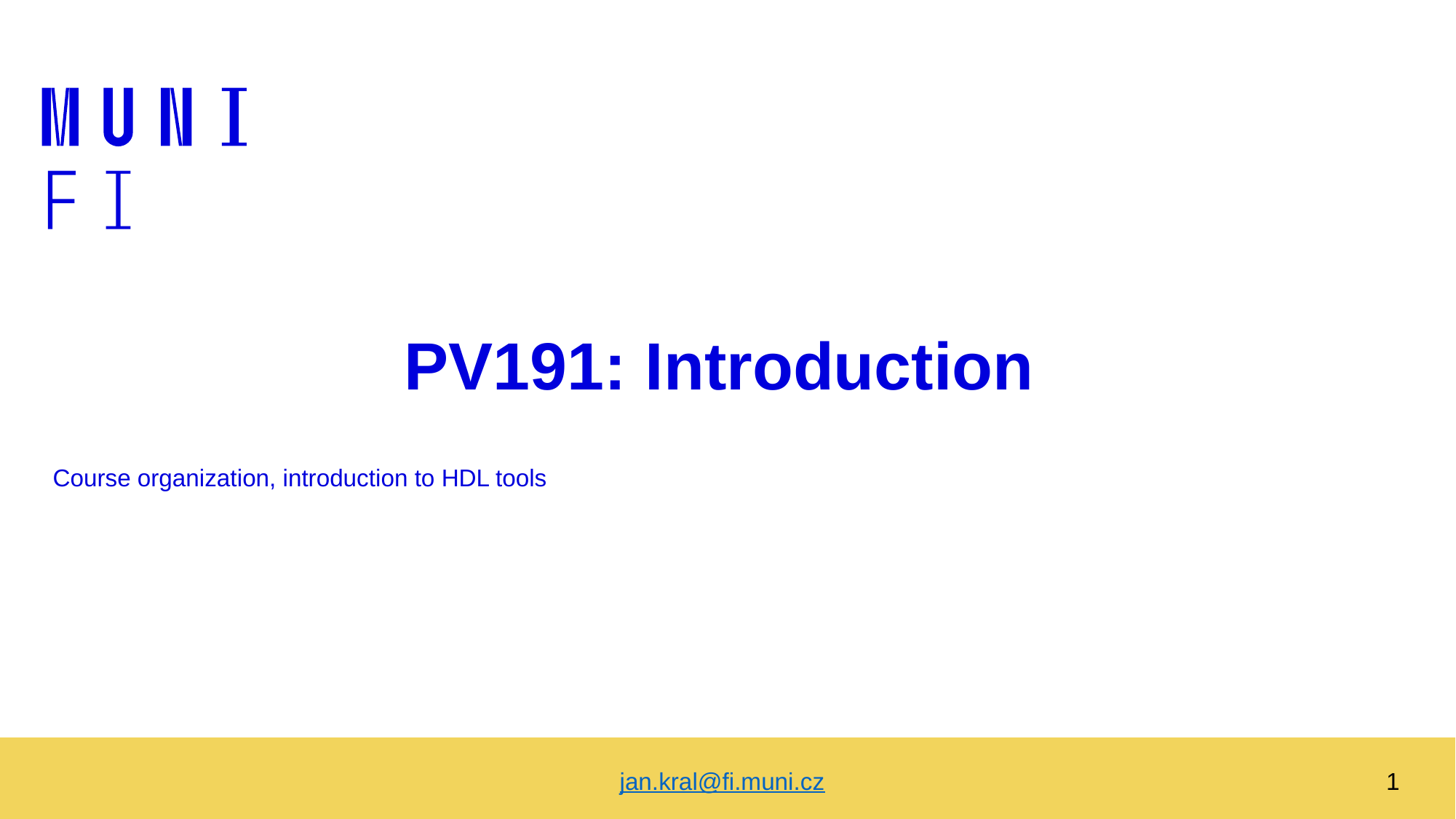

# PV191: Introduction
Course organization, introduction to HDL tools

1